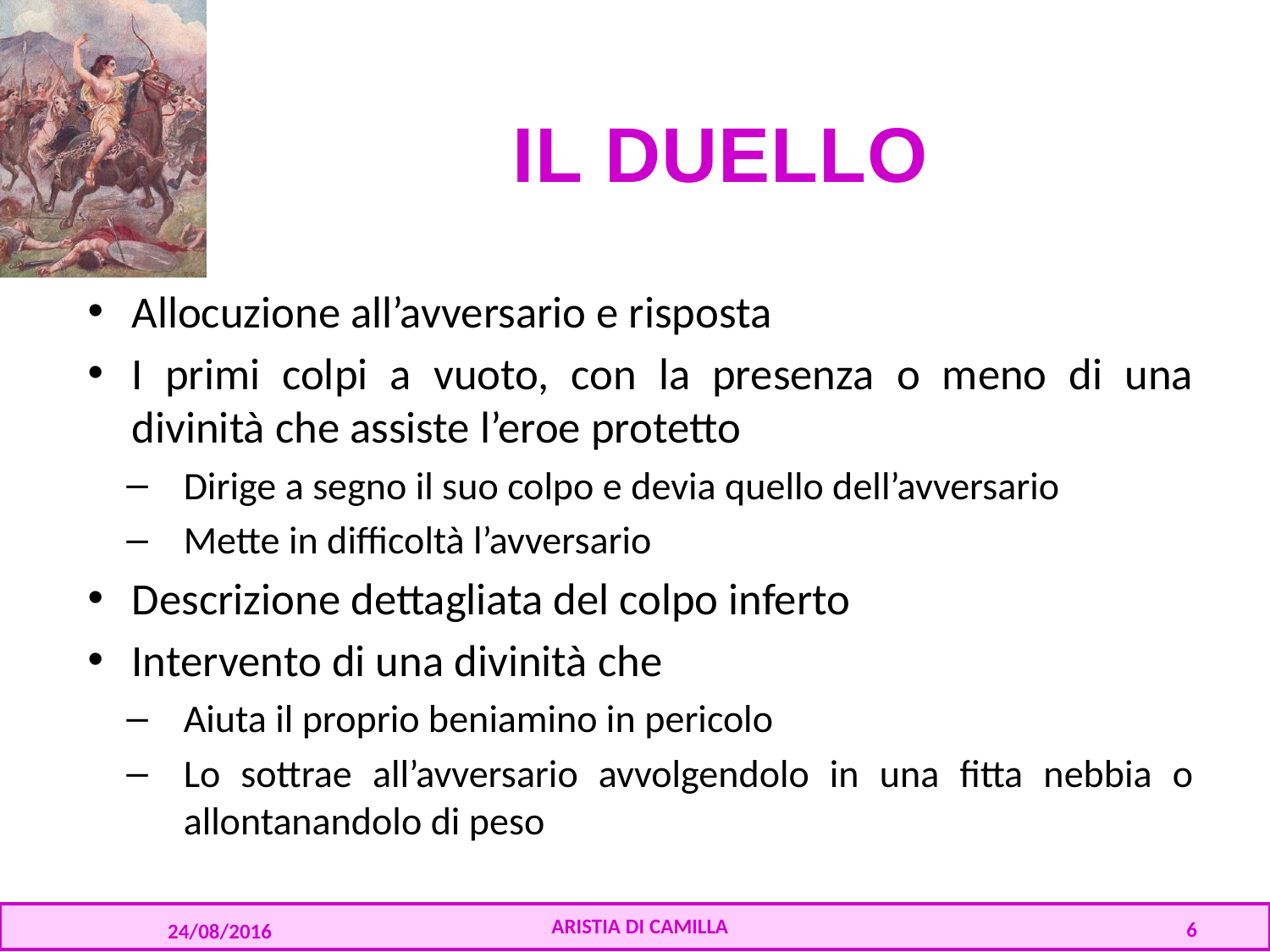

# IL DUELLO
Allocuzione all’avversario e risposta
I primi colpi a vuoto, con la presenza o meno di una divinità che assiste l’eroe protetto
Dirige a segno il suo colpo e devia quello dell’avversario
Mette in difficoltà l’avversario
Descrizione dettagliata del colpo inferto
Intervento di una divinità che
Aiuta il proprio beniamino in pericolo
Lo sottrae all’avversario avvolgendolo in una fitta nebbia o allontanandolo di peso
ARISTIA DI CAMILLA
24/08/2016
6